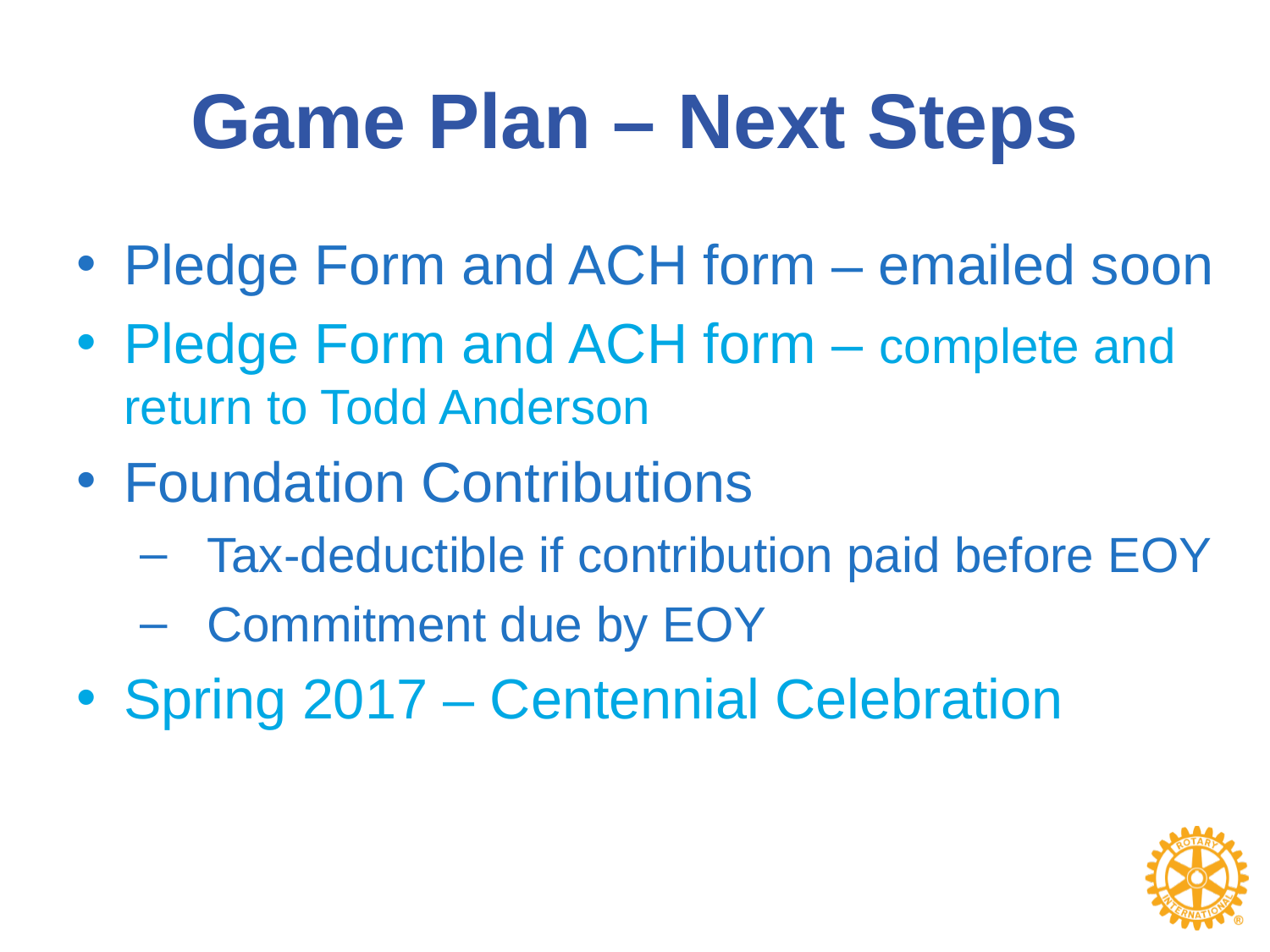

# Game Plan – Next Steps
Pledge Form and ACH form – emailed soon
Pledge Form and ACH form – complete and return to Todd Anderson
Foundation Contributions
  Tax-deductible if contribution paid before EOY
  Commitment due by EOY
Spring 2017 – Centennial Celebration